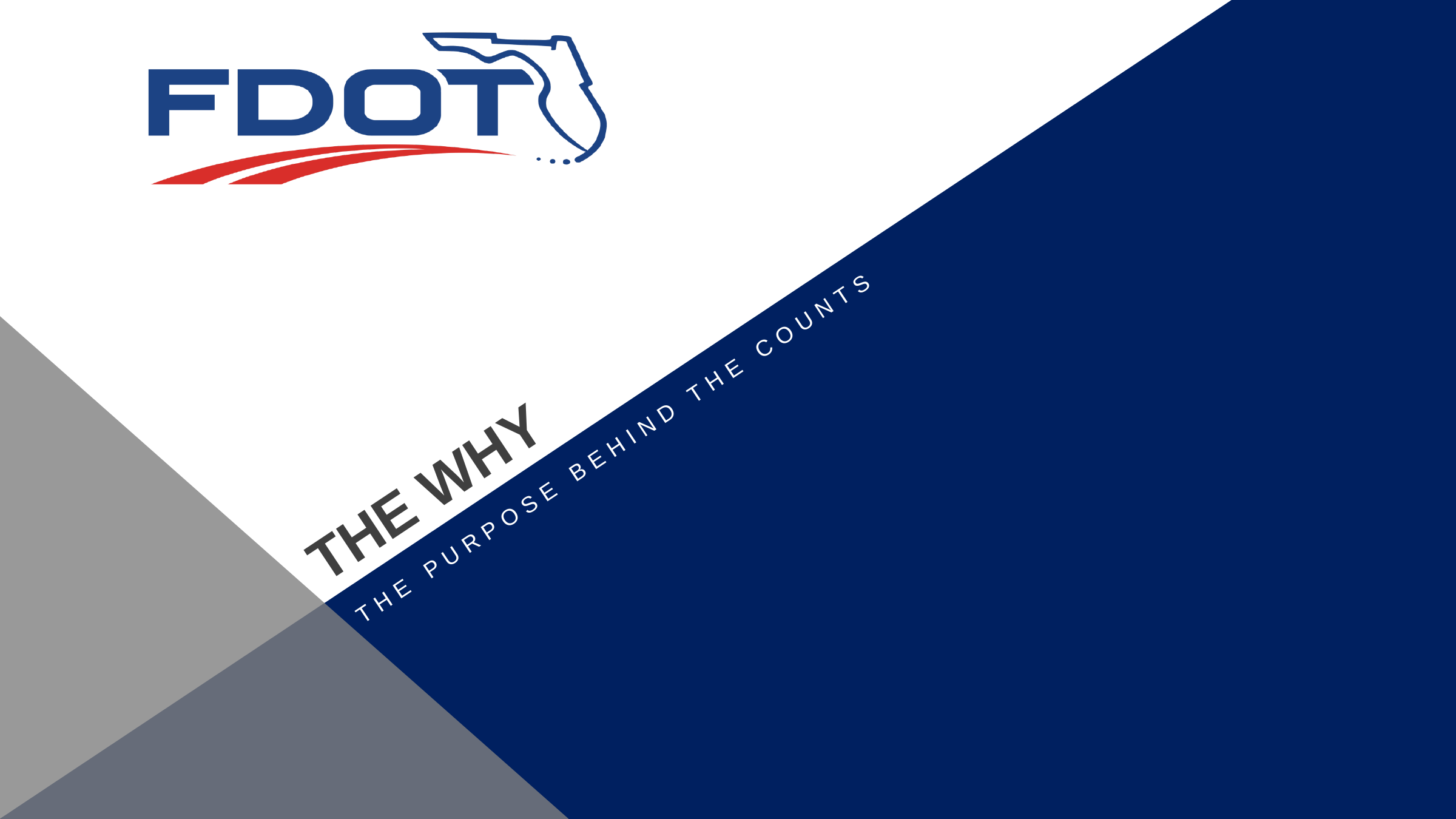

# The Why
The Purpose behind the counts